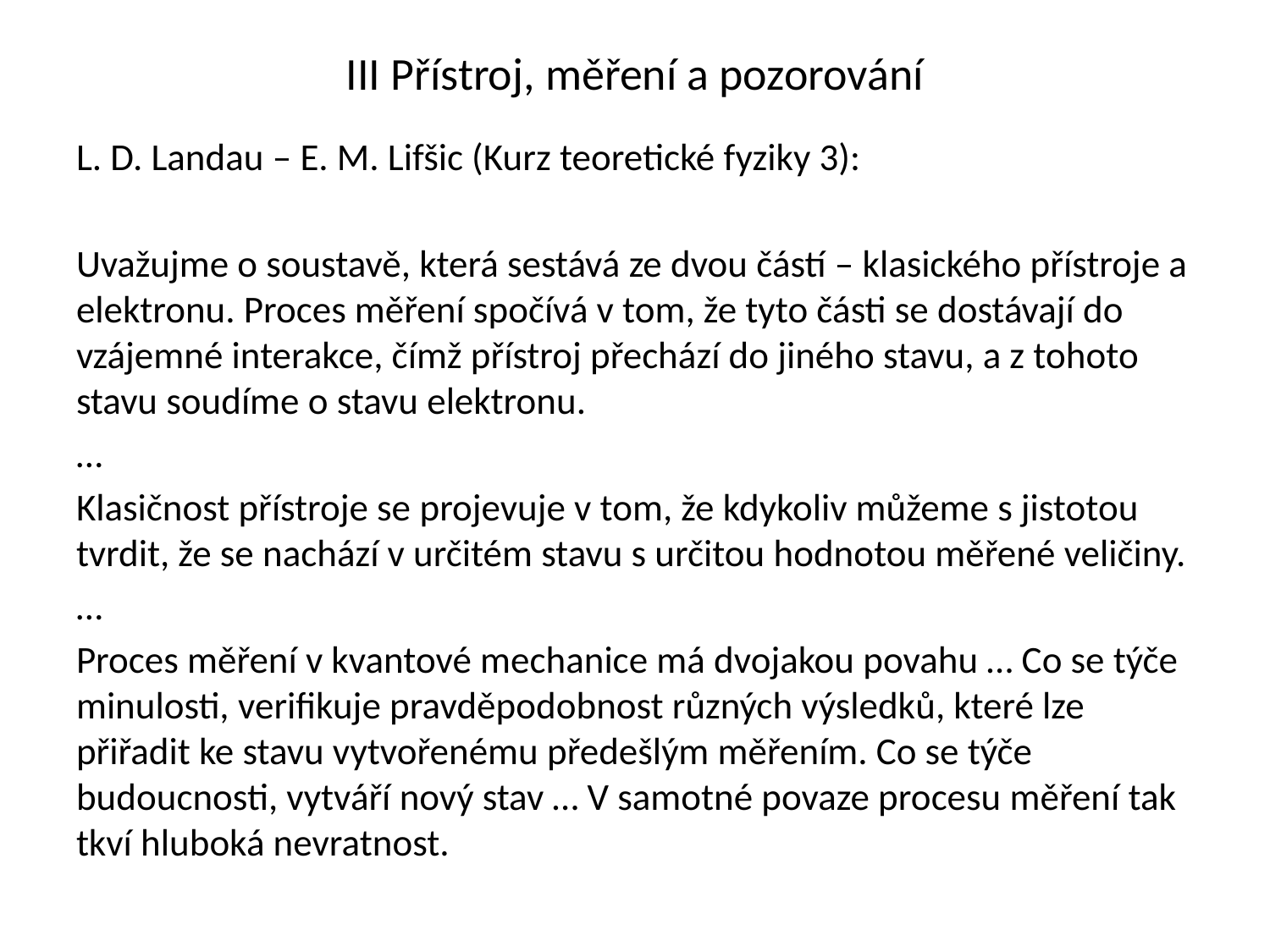

# III Přístroj, měření a pozorování
L. D. Landau – E. M. Lifšic (Kurz teoretické fyziky 3):

Uvažujme o soustavě, která sestává ze dvou částí – klasického přístroje a elektronu. Proces měření spočívá v tom, že tyto části se dostávají do vzájemné interakce, čímž přístroj přechází do jiného stavu, a z tohoto stavu soudíme o stavu elektronu.
…
Klasičnost přístroje se projevuje v tom, že kdykoliv můžeme s jistotou tvrdit, že se nachází v určitém stavu s určitou hodnotou měřené veličiny.
…
Proces měření v kvantové mechanice má dvojakou povahu … Co se týče minulosti, verifikuje pravděpodobnost různých výsledků, které lze přiřadit ke stavu vytvořenému předešlým měřením. Co se týče budoucnosti, vytváří nový stav … V samotné povaze procesu měření tak tkví hluboká nevratnost.